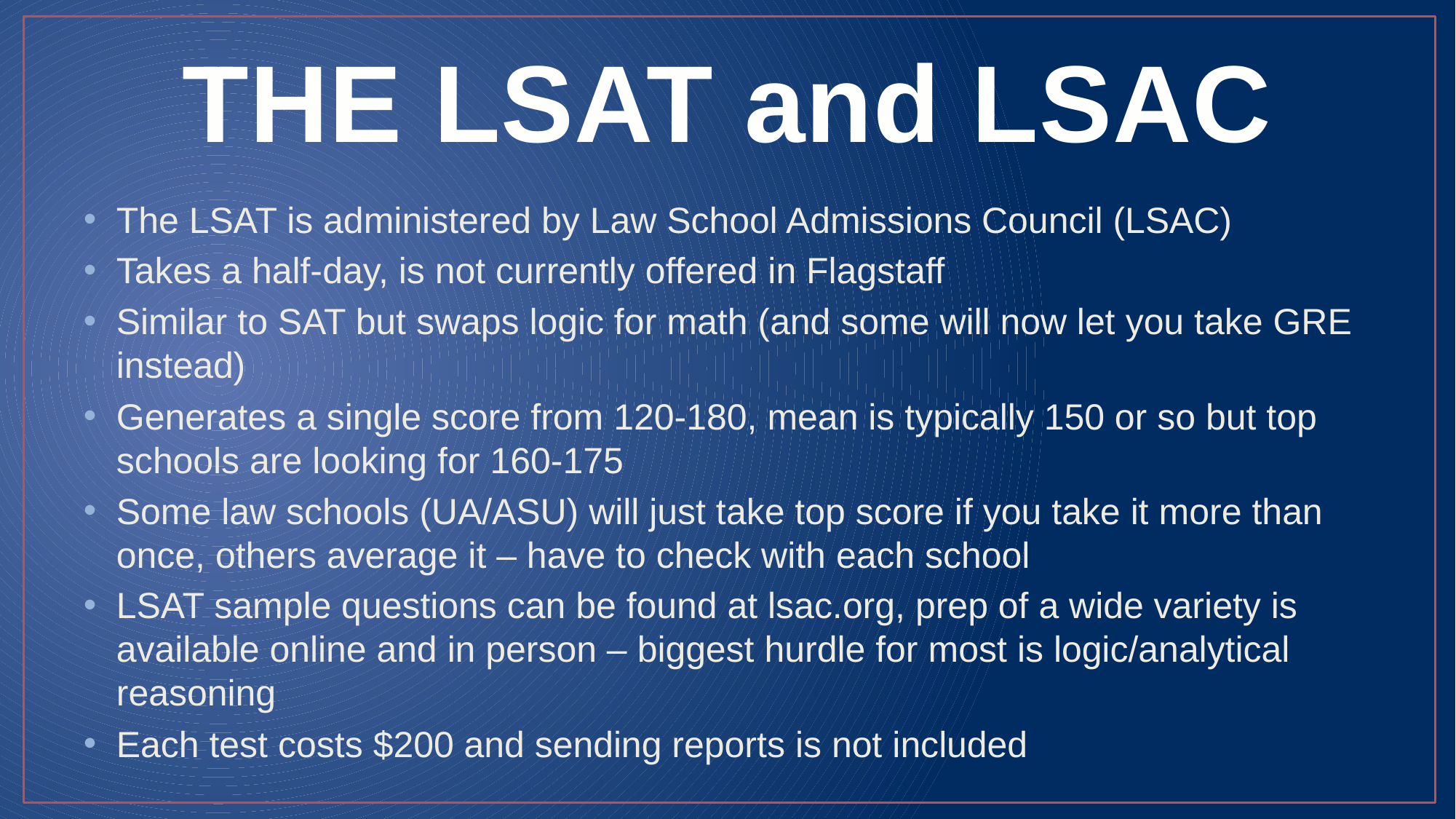

# THE LSAT and LSAC
The LSAT is administered by Law School Admissions Council (LSAC)
Takes a half-day, is not currently offered in Flagstaff
Similar to SAT but swaps logic for math (and some will now let you take GRE instead)
Generates a single score from 120-180, mean is typically 150 or so but top schools are looking for 160-175
Some law schools (UA/ASU) will just take top score if you take it more than once, others average it – have to check with each school
LSAT sample questions can be found at lsac.org, prep of a wide variety is available online and in person – biggest hurdle for most is logic/analytical reasoning
Each test costs $200 and sending reports is not included